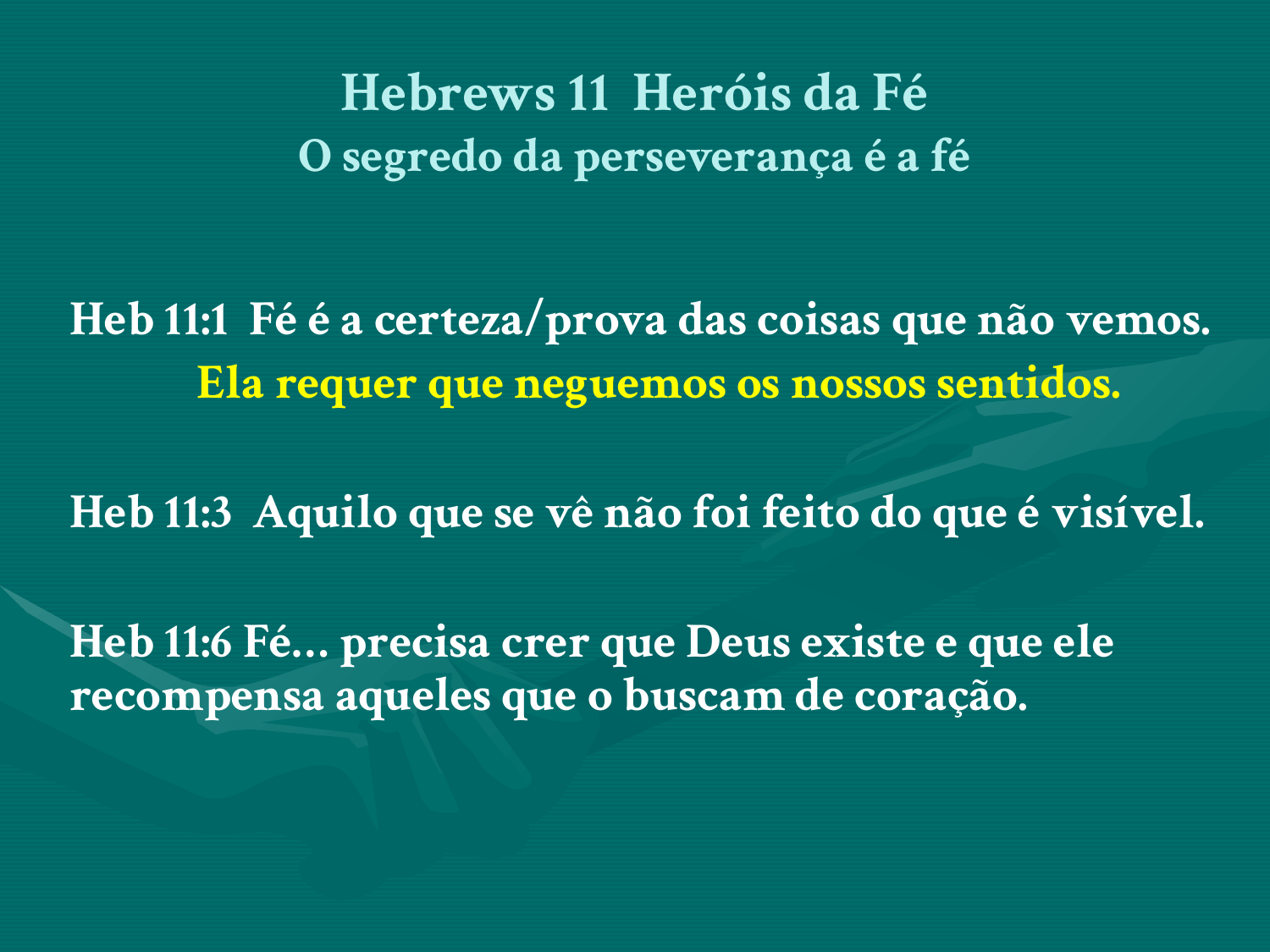

Hebrews 11  Heróis da Fé
O segredo da perseverança é a fé
Heb 11:1  Fé é a certeza/prova das coisas que não vemos.
	Ela requer que neguemos os nossos sentidos.

Heb 11:3  Aquilo que se vê não foi feito do que é visível.

Heb 11:6 Fé… precisa crer que Deus existe e que ele recompensa aqueles que o buscam de coração.